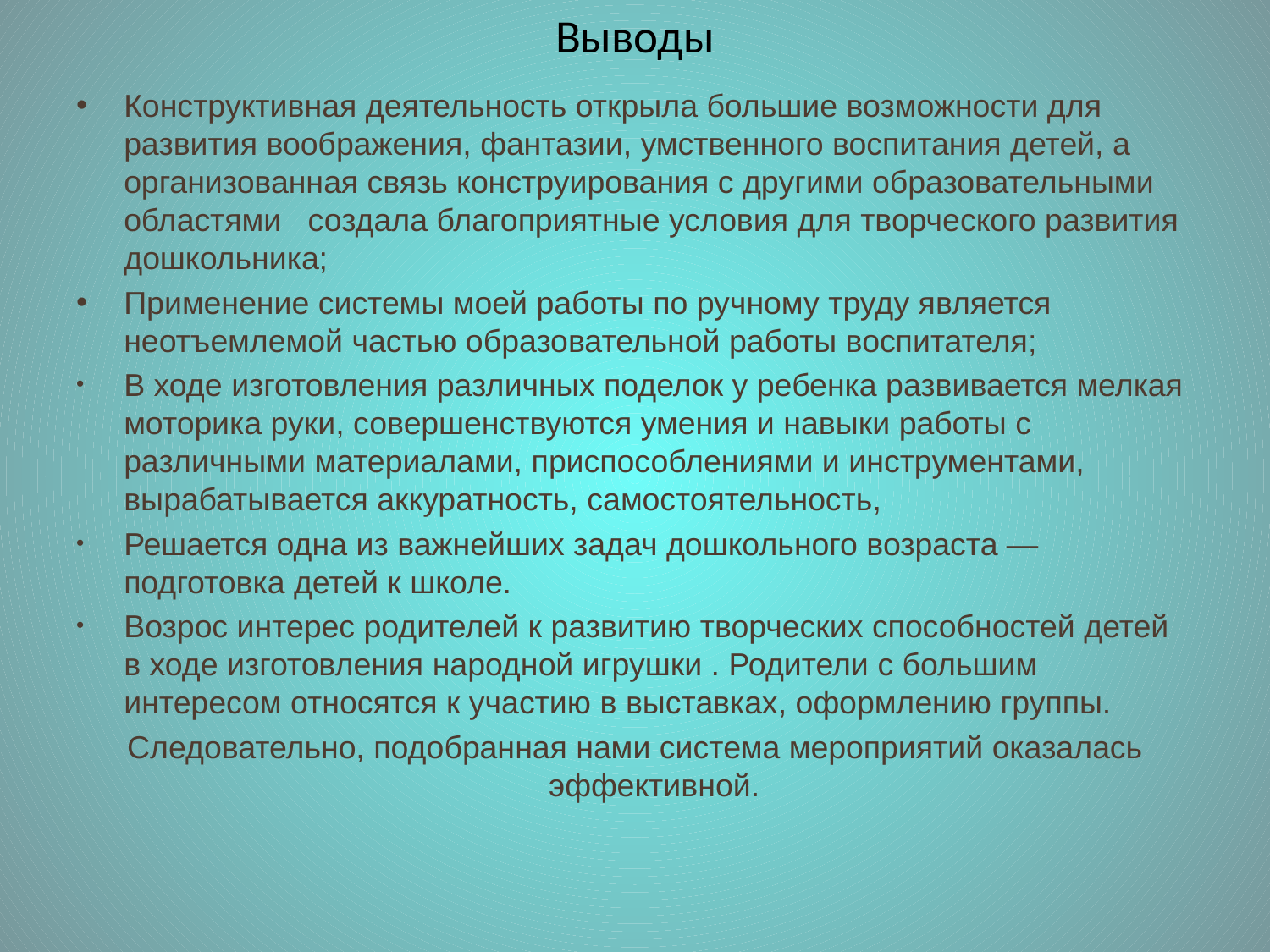

Выводы
Конструктивная деятельность открыла большие возможности для развития воображения, фантазии, умственного воспитания детей, а организованная связь конструирования с другими образовательными областями   создала благоприятные условия для творческого развития дошкольника;
Применение системы моей работы по ручному труду является неотъемлемой частью образовательной работы воспитателя;
В ходе изготовления различных поделок у ребенка развивается мелкая моторика руки, совершенствуются умения и навыки работы с различными материалами, приспособлениями и инструментами, вырабатывается аккуратность, самостоятельность,
Решается одна из важнейших задач дошкольного возраста — подготовка детей к школе.
Возрос интерес родителей к развитию творческих способностей детей в ходе изготовления народной игрушки . Родители с большим интересом относятся к участию в выставках, оформлению группы.
Следовательно, подобранная нами система мероприятий оказалась эффективной.